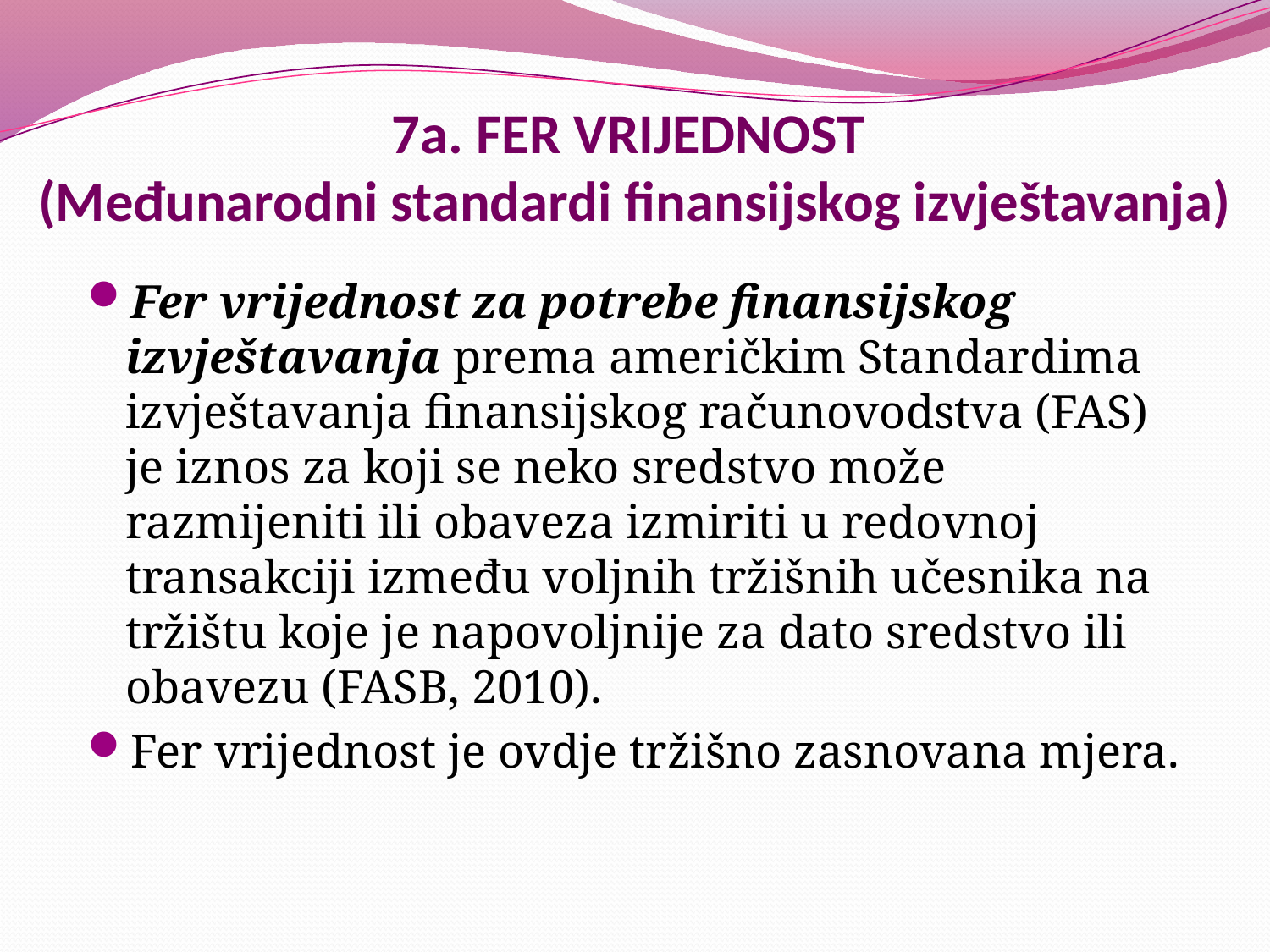

# 7a. FER VRIJEDNOST (Međunarodni standardi finansijskog izvještavanja)
Fer vrijednost za potrebe finansijskog izvještavanja prema američkim Standardima izvještavanja finansijskog računovodstva (FAS) je iznos za koji se neko sredstvo može razmijeniti ili obaveza izmiriti u redovnoj transakciji između voljnih tržišnih učesnika na tržištu koje je napovoljnije za dato sredstvo ili obavezu (FASB, 2010).
Fer vrijednost je ovdje tržišno zasnovana mjera.